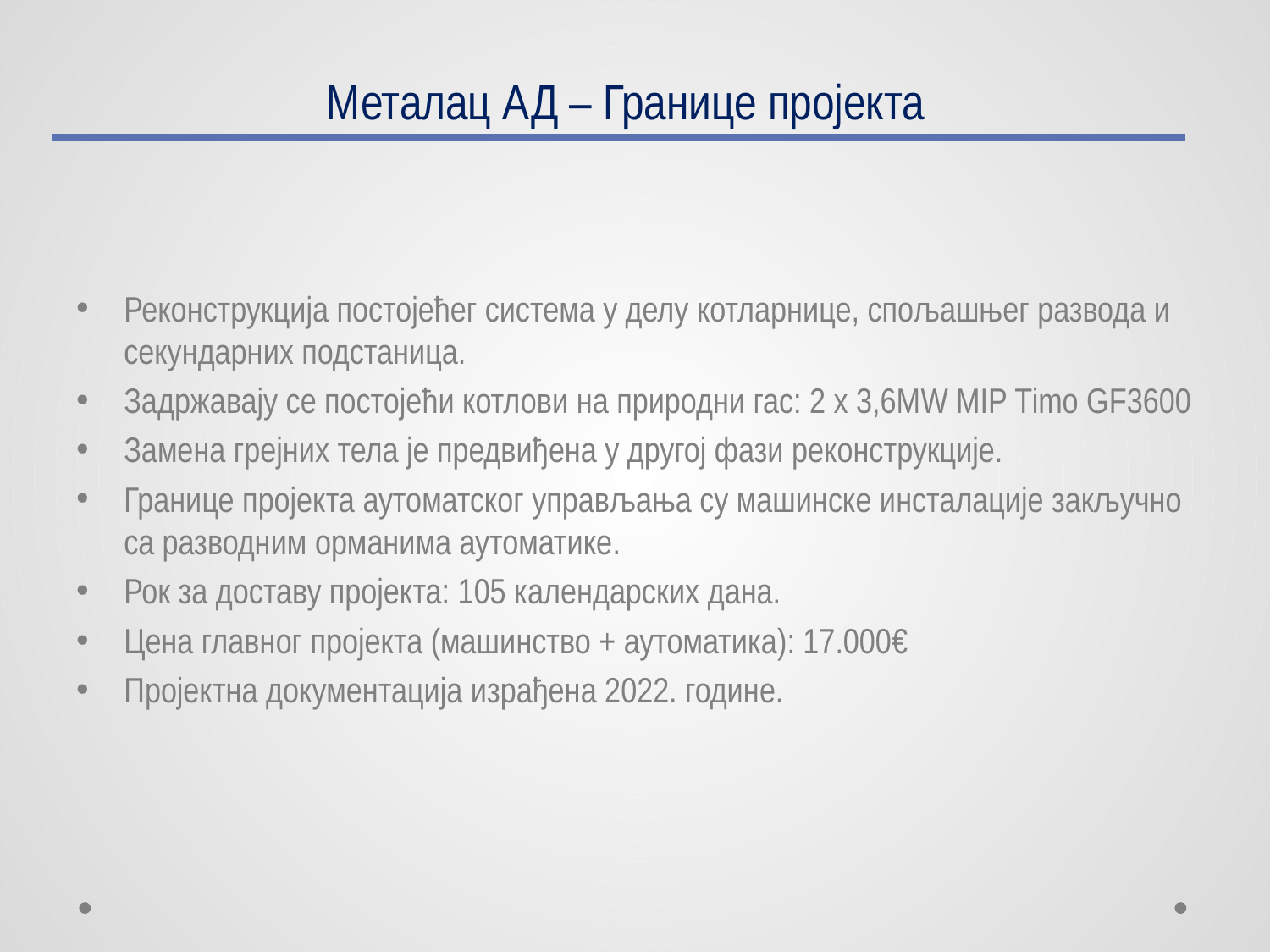

# Металац АД – Границе пројекта

Реконструкција постојећег система у делу котларнице, спољашњег развода и секундарних подстаница.
Задржавају се постојећи котлови на природни гас: 2 х 3,6МW MIP Timo GF3600
Замена грејних тела је предвиђена у другој фази реконструкције.
Границе пројекта аутоматског управљања су машинске инсталације закључно са разводним орманима аутоматике.
Рок за доставу пројекта: 105 календарских дана.
Цена главног пројекта (машинство + аутоматика): 17.000€
Пројектна документација израђена 2022. године.